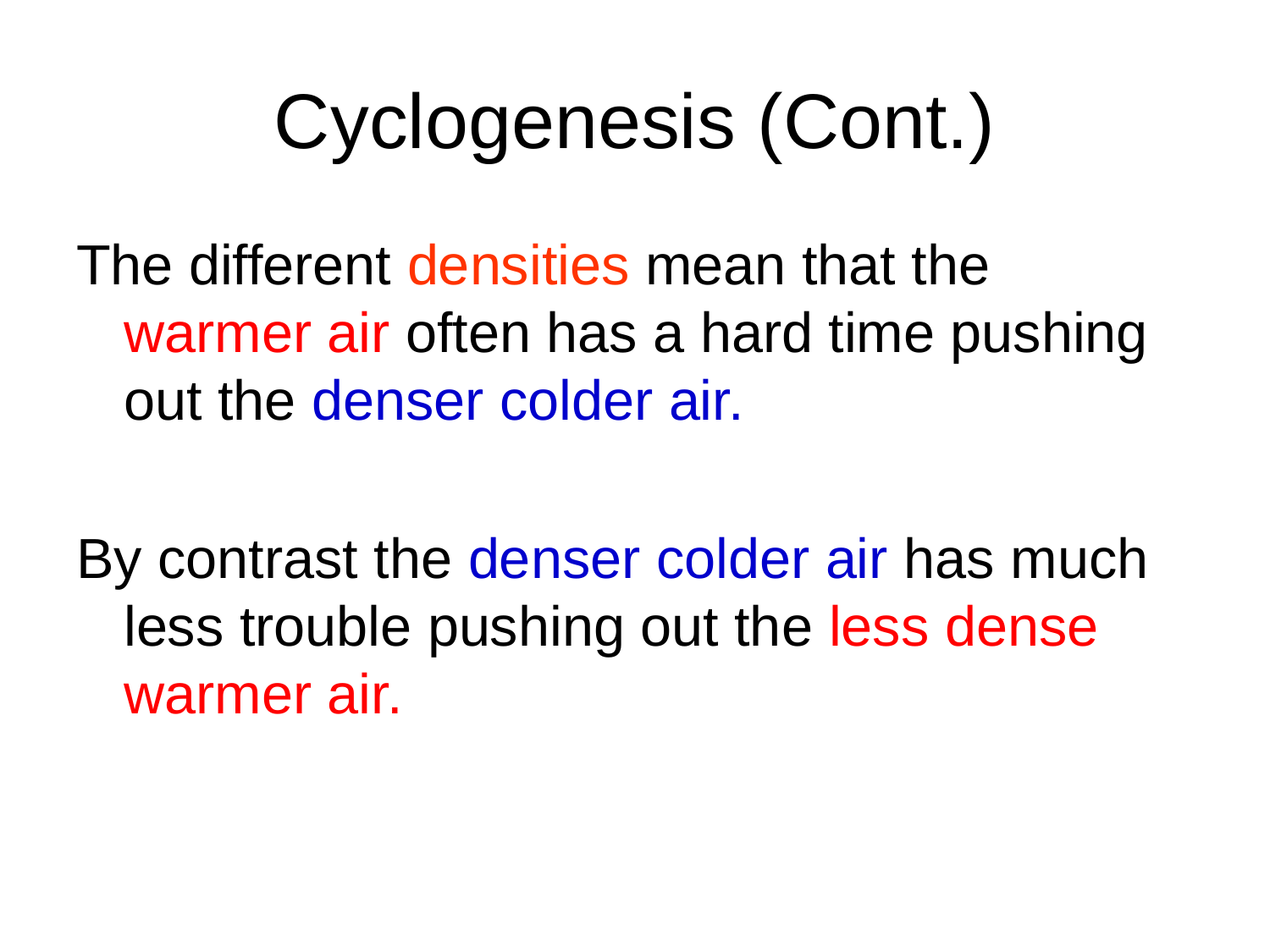

# Cyclogenesis (Cont.)
The different densities mean that the warmer air often has a hard time pushing out the denser colder air.

By contrast the denser colder air has much less trouble pushing out the less dense warmer air.